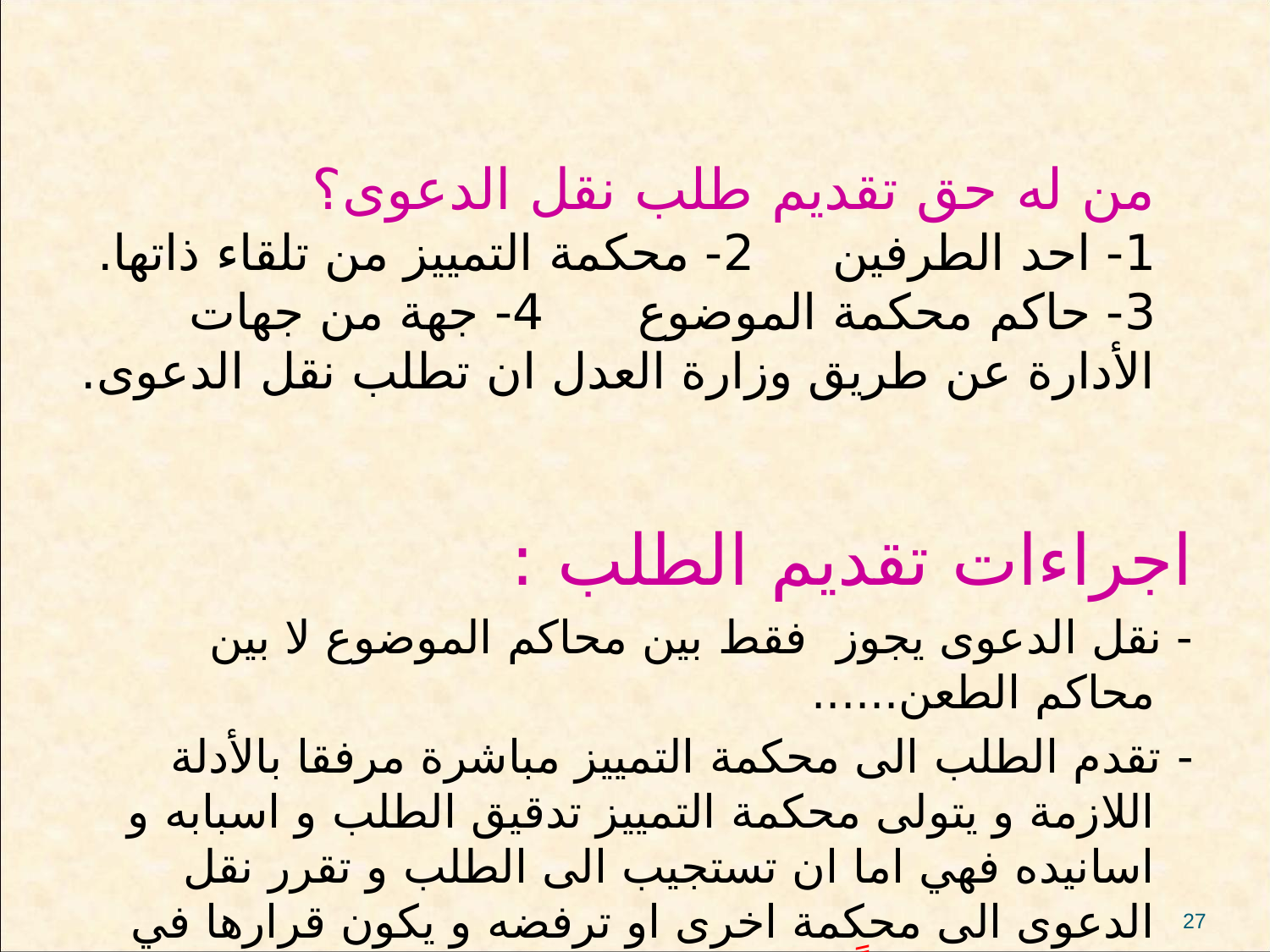

من له حق تقديم طلب نقل الدعوى؟
1- احد الطرفين     2- محكمة التمييز من تلقاء ذاتها.
3- حاكم محكمة الموضوع      4- جهة من جهات الأدارة عن طريق وزارة العدل ان تطلب نقل الدعوى.
اجراءات تقديم الطلب :
- نقل الدعوى يجوز  فقط بين محاكم الموضوع لا بين محاكم الطعن......
- تقدم الطلب الى محكمة التمييز مباشرة مرفقا بالأدلة اللازمة و يتولى محكمة التمييز تدقيق الطلب و اسبابه و اسانيده فهي اما ان تستجيب الى الطلب و تقرر نقل الدعوى الى محكمة اخرى او ترفضه و يكون قرارها في كلتا الحالتين باتاً.

27